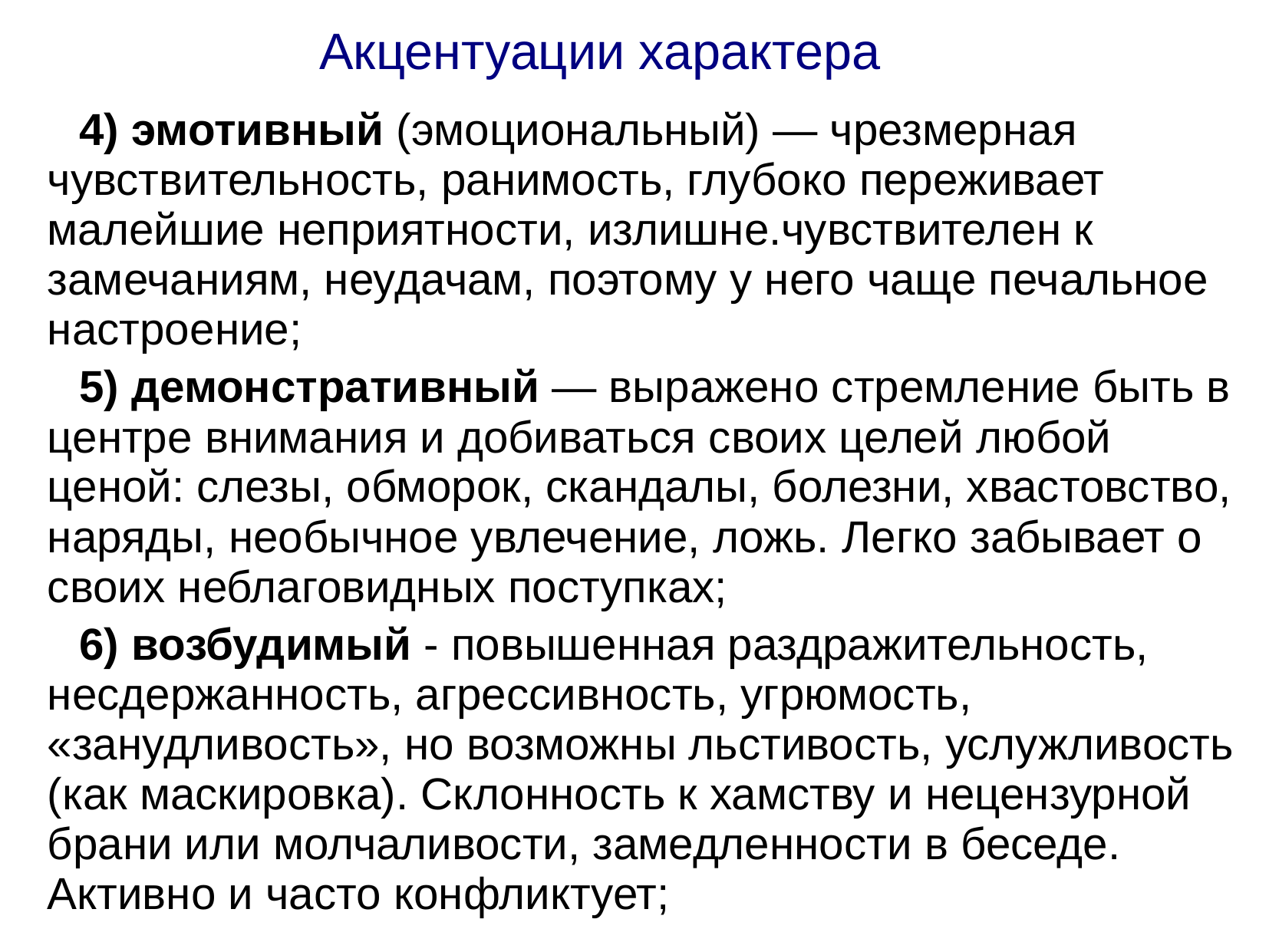

Акцентуации характера
4) эмотивный (эмоциональный) — чрезмерная чувствительность, ранимость, глубоко переживает малейшие неприятности, излишне.чувствителен к замечаниям, неудачам, поэтому у него чаще печальное настроение;
5) демонстративный — выражено стремление быть в центре внимания и добиваться своих целей любой ценой: слезы, обморок, скандалы, болезни, хвастовство, наряды, необычное увлечение, ложь. Легко забывает о своих неблаговидных поступках;
6) возбудимый - повышенная раздражительность, несдержанность, агрессивность, угрюмость, «занудливость», но возможны льстивость, услужливость (как маскировка). Склонность к хамству и нецензурной брани или молчаливости, замедленности в беседе. Активно и часто конфликтует;